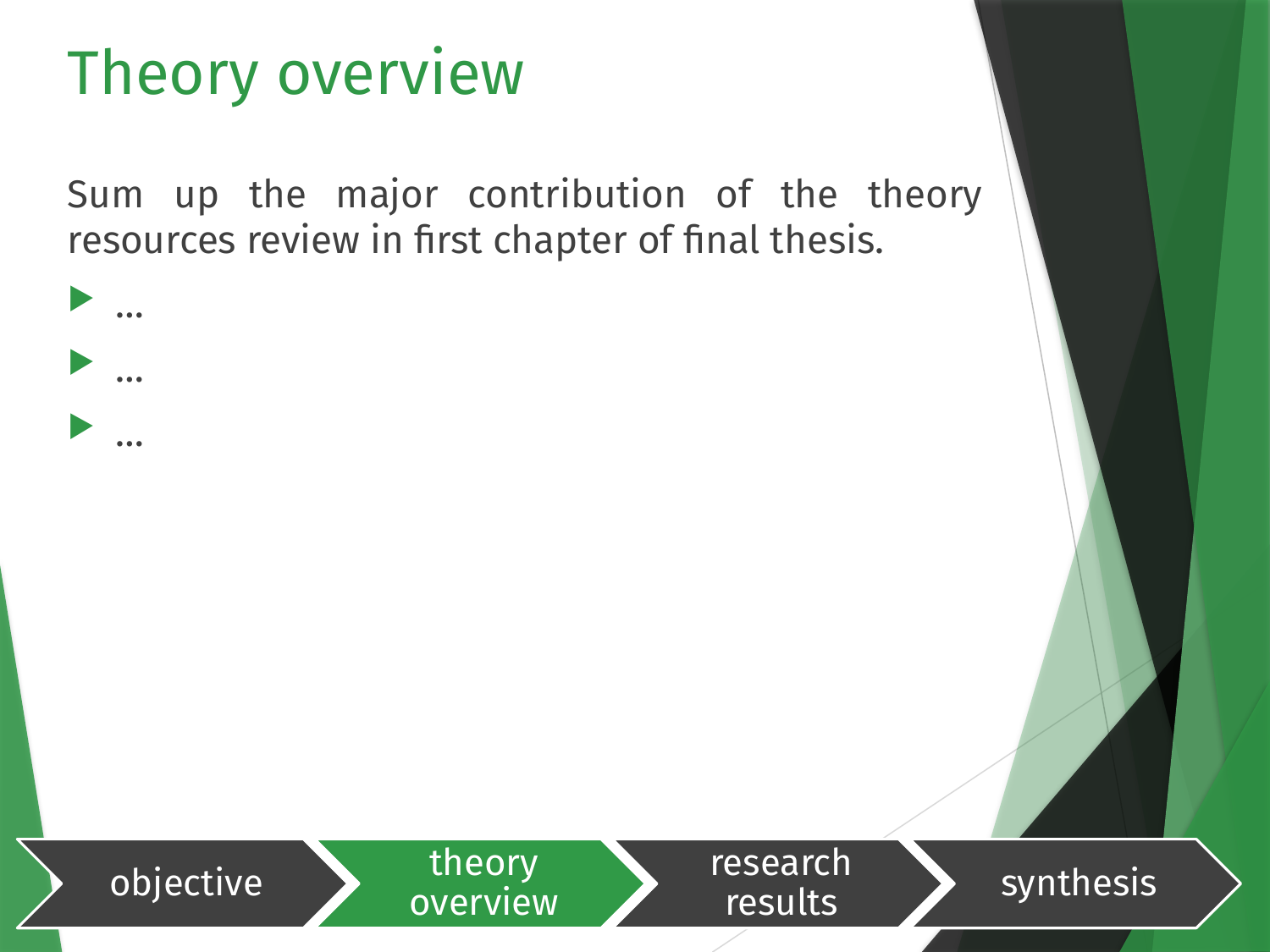

# Theory overview
Sum up the major contribution of the theory resources review in first chapter of final thesis.
…
…
…
objective
theory overview
research results
synthesis